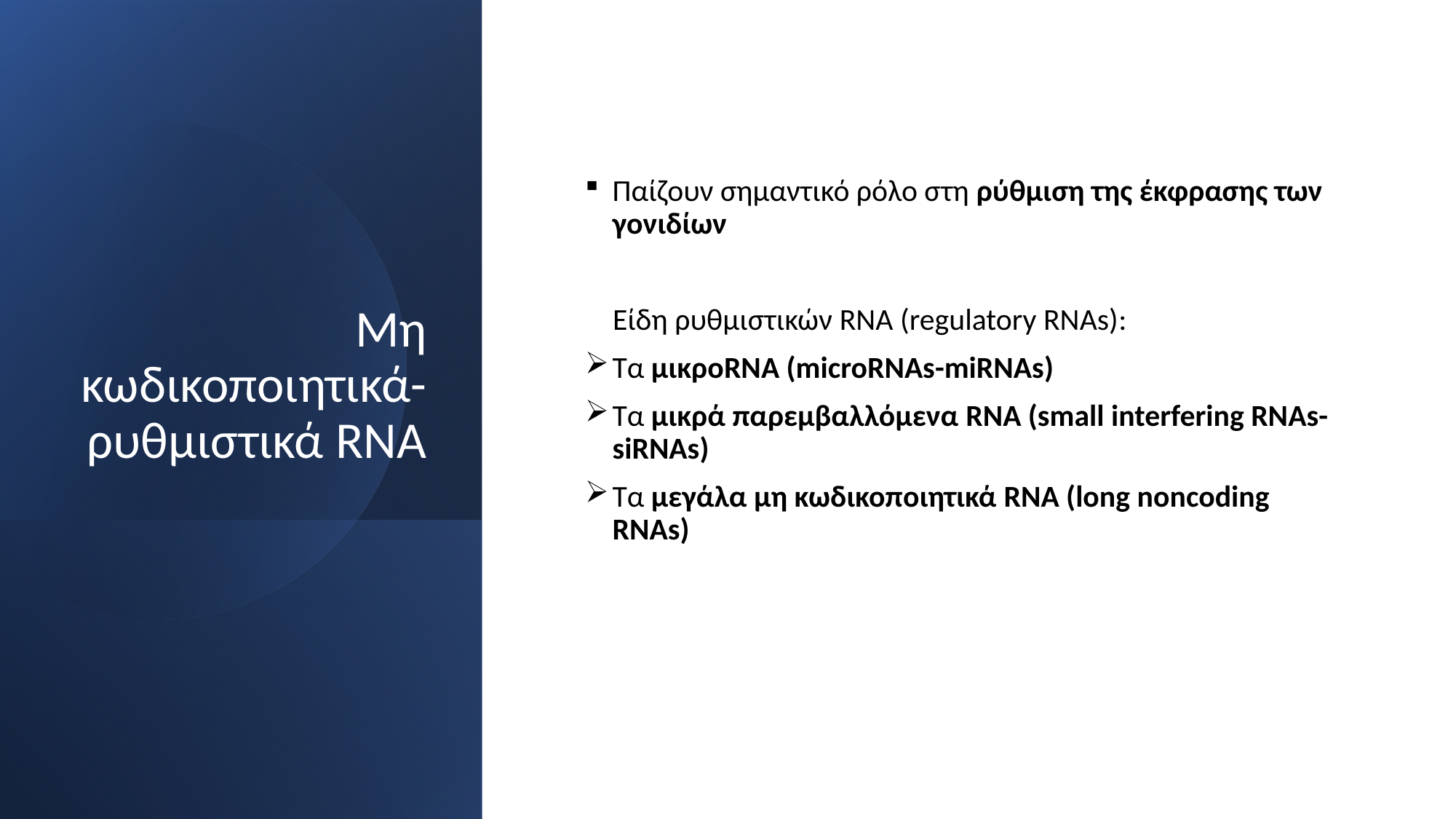

# Μη κωδικοποιητικά-ρυθμιστικά RNA
Παίζουν σημαντικό ρόλο στη ρύθμιση της έκφρασης των γονιδίων

    Είδη ρυθμιστικών RNA (regulatory RNAs):
Τα μικροRNA (microRNAs-miRNAs)
Τα μικρά παρεμβαλλόμενα RNA (small interfering RNAs- siRNAs)
Τα μεγάλα μη κωδικοποιητικά RNA (long noncoding RNAs)